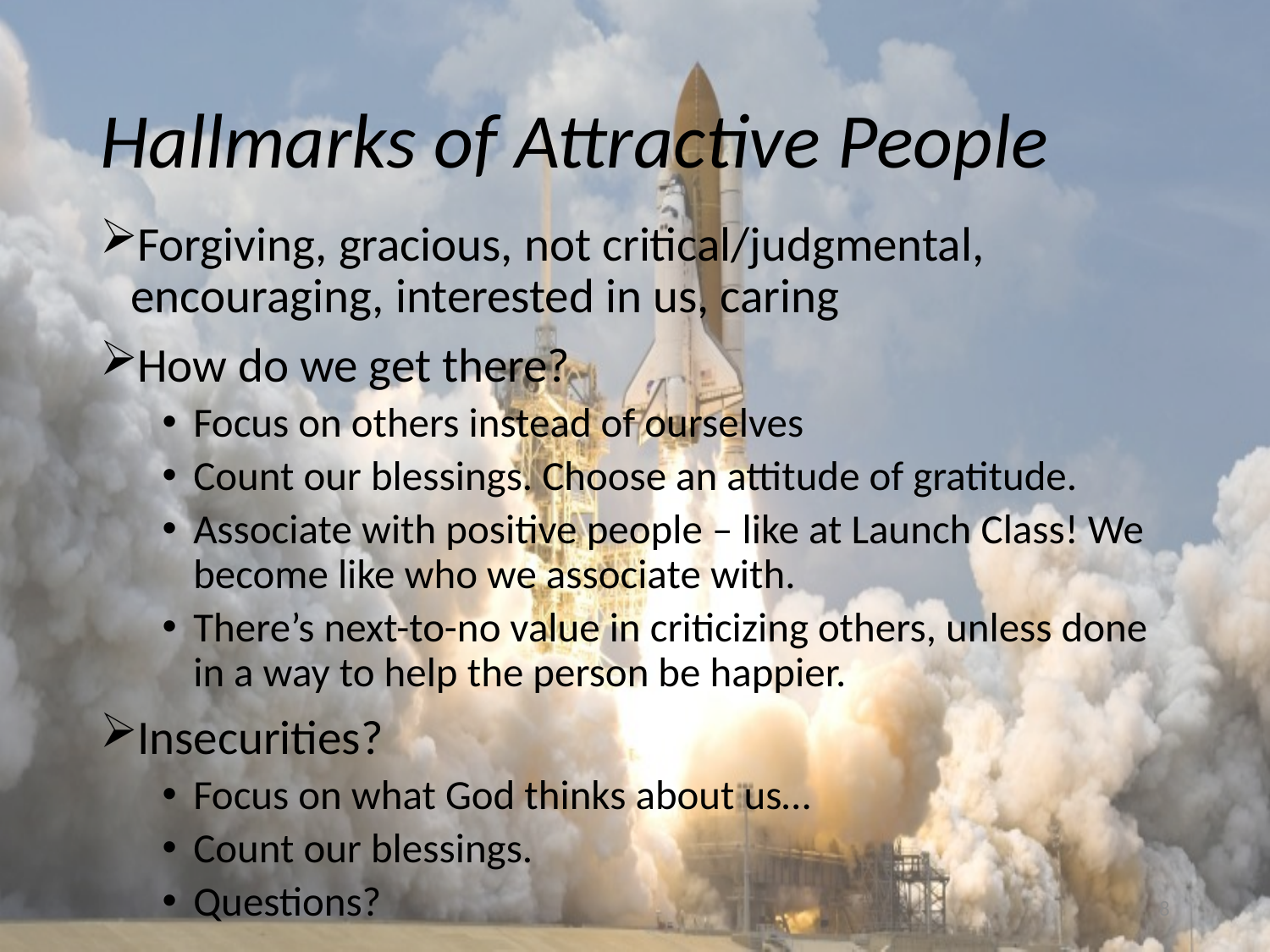

# Hallmarks of Attractive People
Forgiving, gracious, not critical/judgmental, encouraging, interested in us, caring
How do we get there?
Focus on others instead of ourselves
Count our blessings. Choose an attitude of gratitude.
Associate with positive people – like at Launch Class! We become like who we associate with.
There’s next-to-no value in criticizing others, unless done in a way to help the person be happier.
Insecurities?
Focus on what God thinks about us…
Count our blessings.
Questions?

8